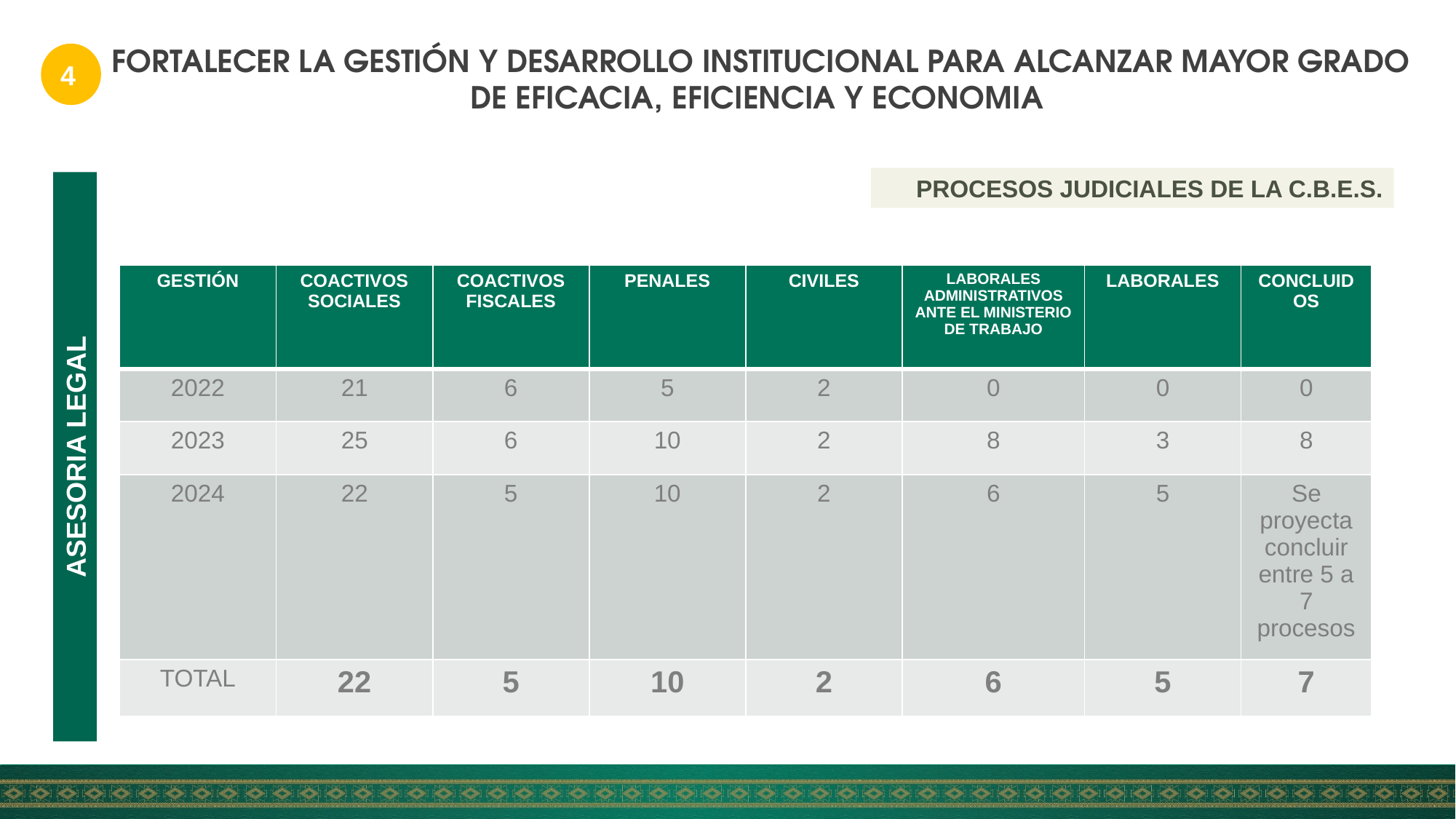

FORTALECER LA GESTIÓN Y DESARROLLO INSTITUCIONAL PARA ALCANZAR MAYOR GRADO DE EFICACIA, EFICIENCIA Y ECONOMIA

4
PROCESOS JUDICIALES DE LA C.B.E.S.
| GESTIÓN | COACTIVOS SOCIALES | COACTIVOS FISCALES | PENALES | CIVILES | LABORALES ADMINISTRATIVOS ANTE EL MINISTERIO DE TRABAJO | LABORALES | CONCLUIDOS |
| --- | --- | --- | --- | --- | --- | --- | --- |
| 2022 | 21 | 6 | 5 | 2 | 0 | 0 | 0 |
| 2023 | 25 | 6 | 10 | 2 | 8 | 3 | 8 |
| 2024 | 22 | 5 | 10 | 2 | 6 | 5 | Se proyecta concluir entre 5 a 7 procesos |
| TOTAL | 22 | 5 | 10 | 2 | 6 | 5 | 7 |
ASESORIA LEGAL